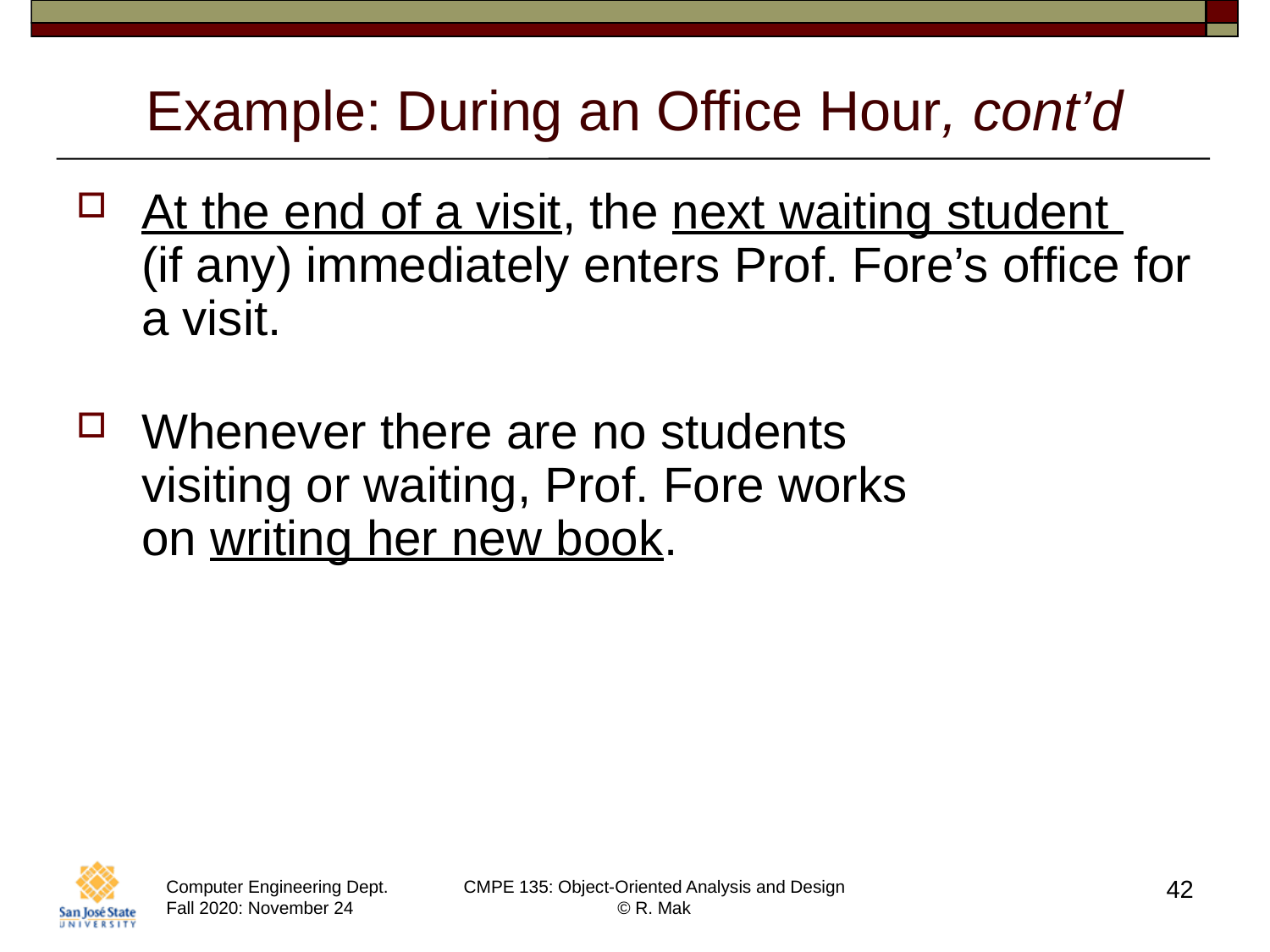

# Example: During an Office Hour, cont’d
At the end of a visit, the next waiting student
(if any) immediately enters Prof. Fore’s office for a visit.

Whenever there are no students
visiting or waiting, Prof. Fore works
on writing her new book.
42